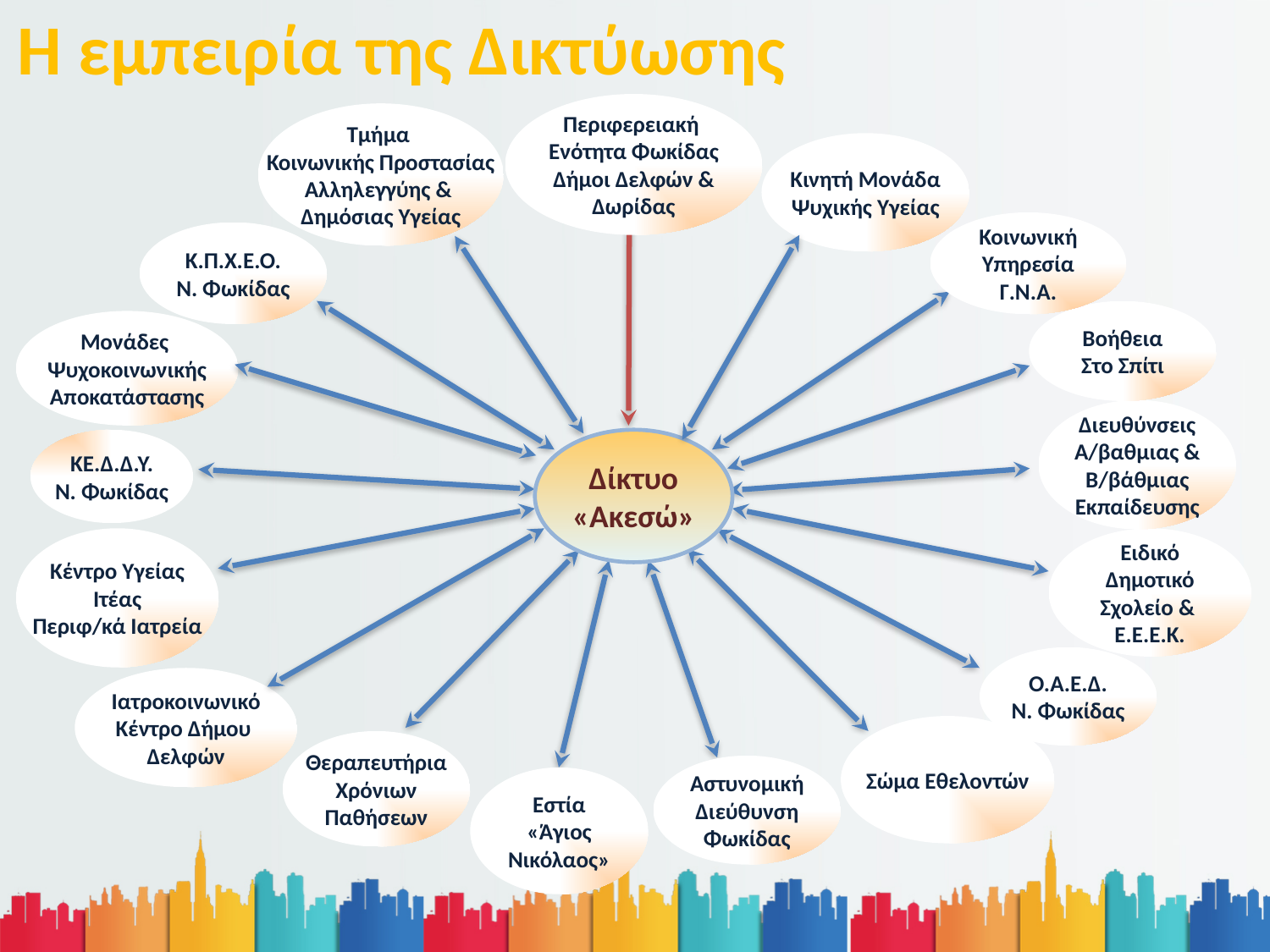

Η εμπειρία της Δικτύωσης
Περιφερειακή
Ενότητα Φωκίδας
Δήμοι Δελφών &
Δωρίδας
Τμήμα
Κοινωνικής Προστασίας
Αλληλεγγύης &
Δημόσιας Υγείας
Κινητή Μονάδα
Ψυχικής Υγείας

Κοινωνική
Υπηρεσία
Γ.Ν.Α.
Κ.Π.Χ.Ε.Ο.
Ν. Φωκίδας

Βοήθεια
Στο Σπίτι
Μονάδες
Ψυχοκοινωνικής
Αποκατάστασης

Διευθύνσεις
Α/βαθμιας &
Β/βάθμιας
Εκπαίδευσης
ΚΕ.Δ.Δ.Υ.
Ν. Φωκίδας
Δίκτυο
«Ακεσώ»

Κέντρο Υγείας
Ιτέας
Περιφ/κά Ιατρεία

Ειδικό
Δημοτικό
Σχολείο &
Ε.Ε.Ε.Κ.

Ο.Α.Ε.Δ.
Ν. Φωκίδας
Ιατροκοινωνικό
Κέντρο Δήμου
Δελφών
Σώμα Εθελοντών
Θεραπευτήρια
Χρόνιων
Παθήσεων
Αστυνομική
Διεύθυνση
Φωκίδας
Εστία
«Άγιος
Νικόλαος»